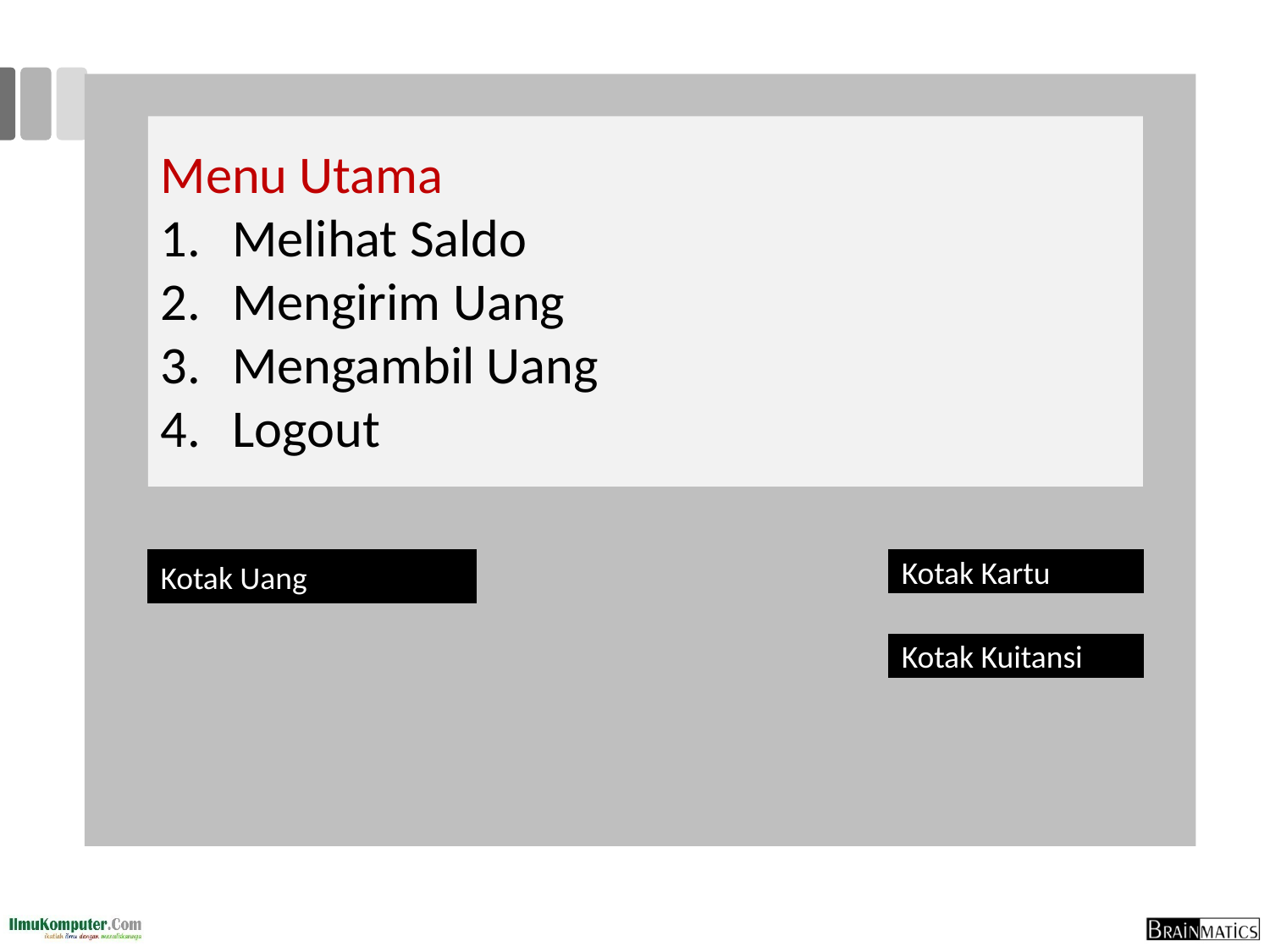

Menu Utama
Melihat Saldo
Mengirim Uang
Mengambil Uang
Logout

Kotak Uang
Kotak Kartu
Kotak Kuitansi